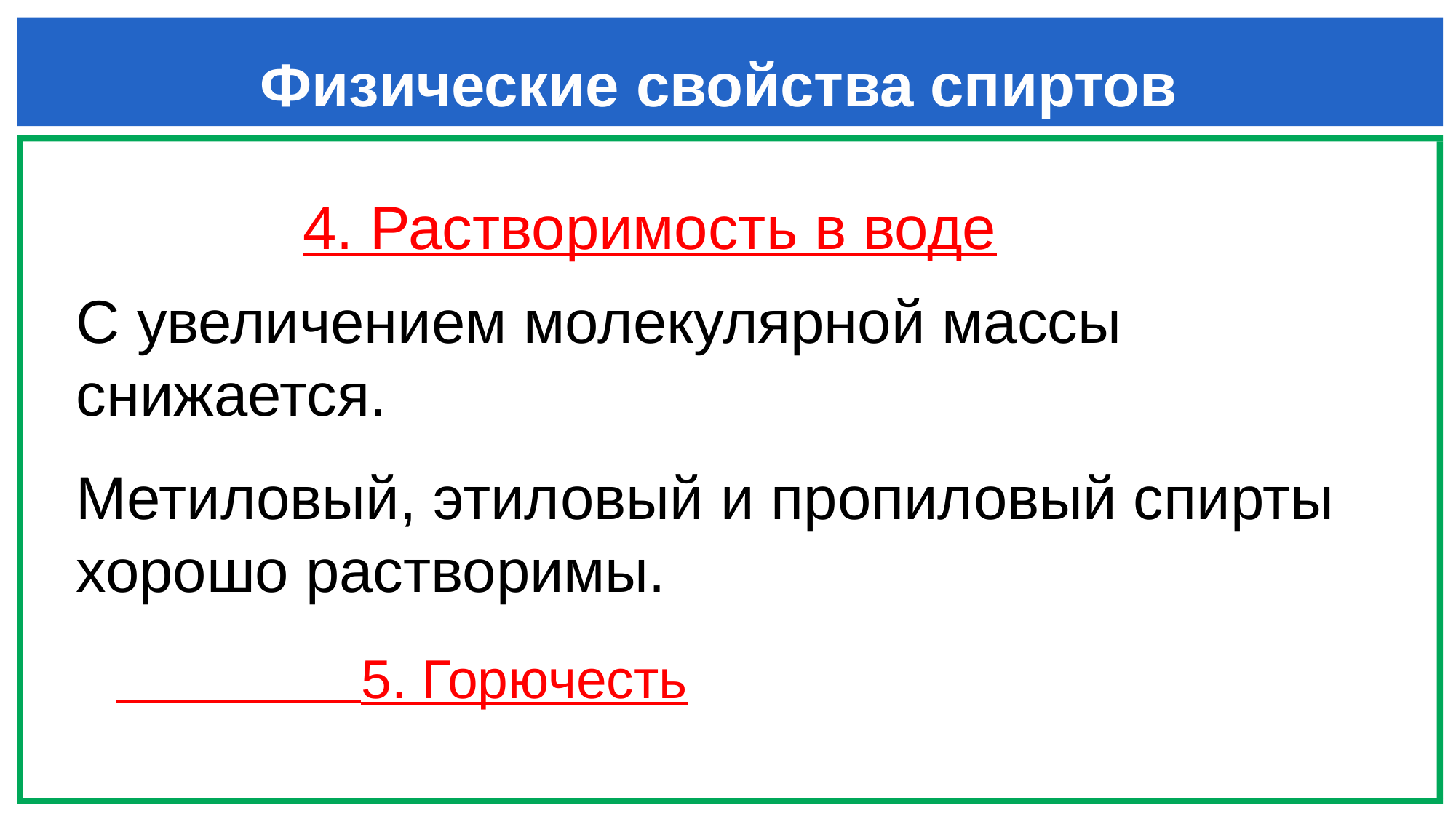

# Физические свойства спиртов

кипения 64,7°

4. Растворимость в воде
С увеличением молекулярной массы снижается.
Метиловый, этиловый и пропиловый спирты хорошо растворимы.

                        5. Горючесть